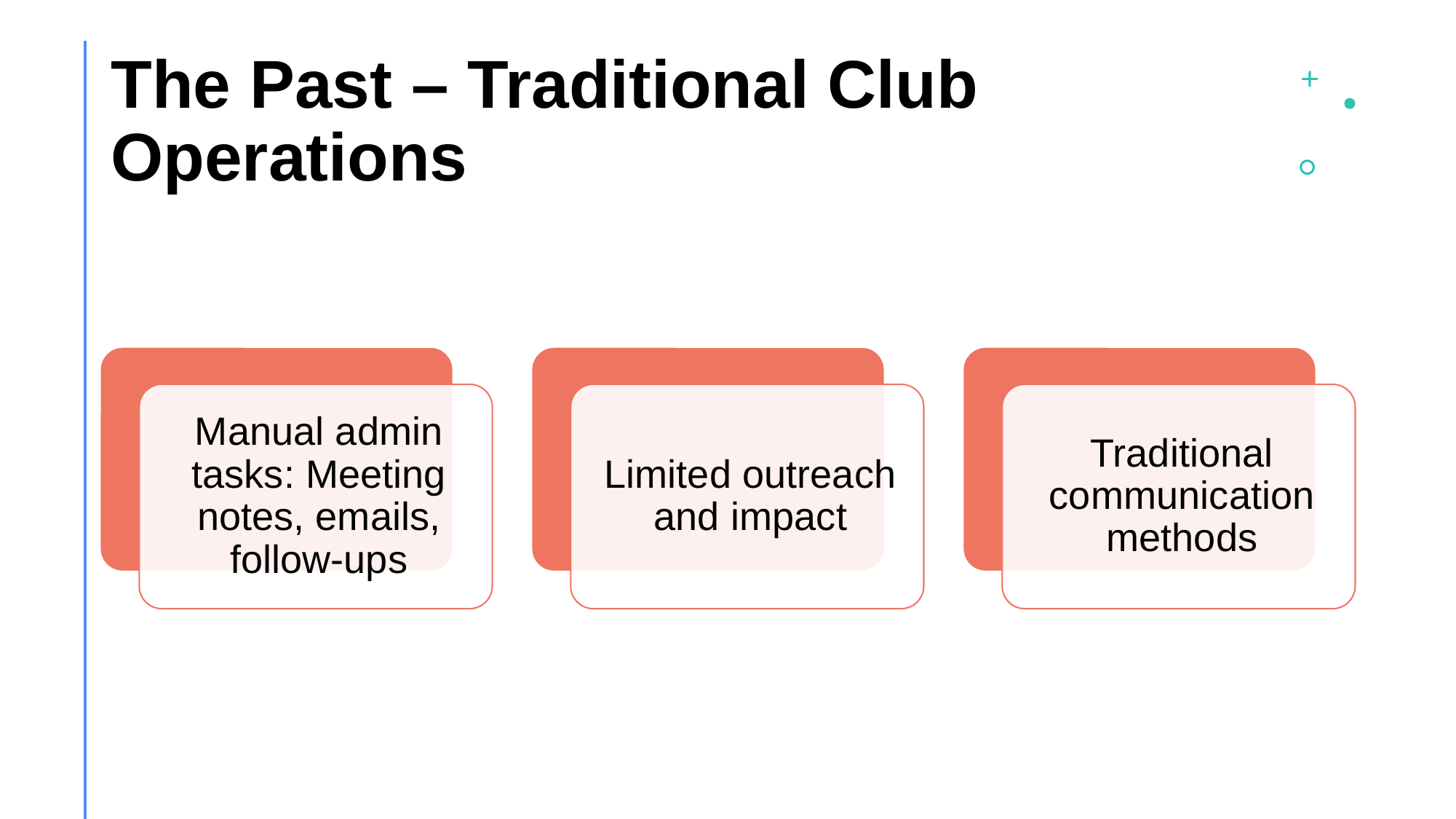

# The Past – Traditional Club Operations

Manual admin tasks: Meeting notes, emails, follow-ups
Limited outreach and impact
Traditional communication methods